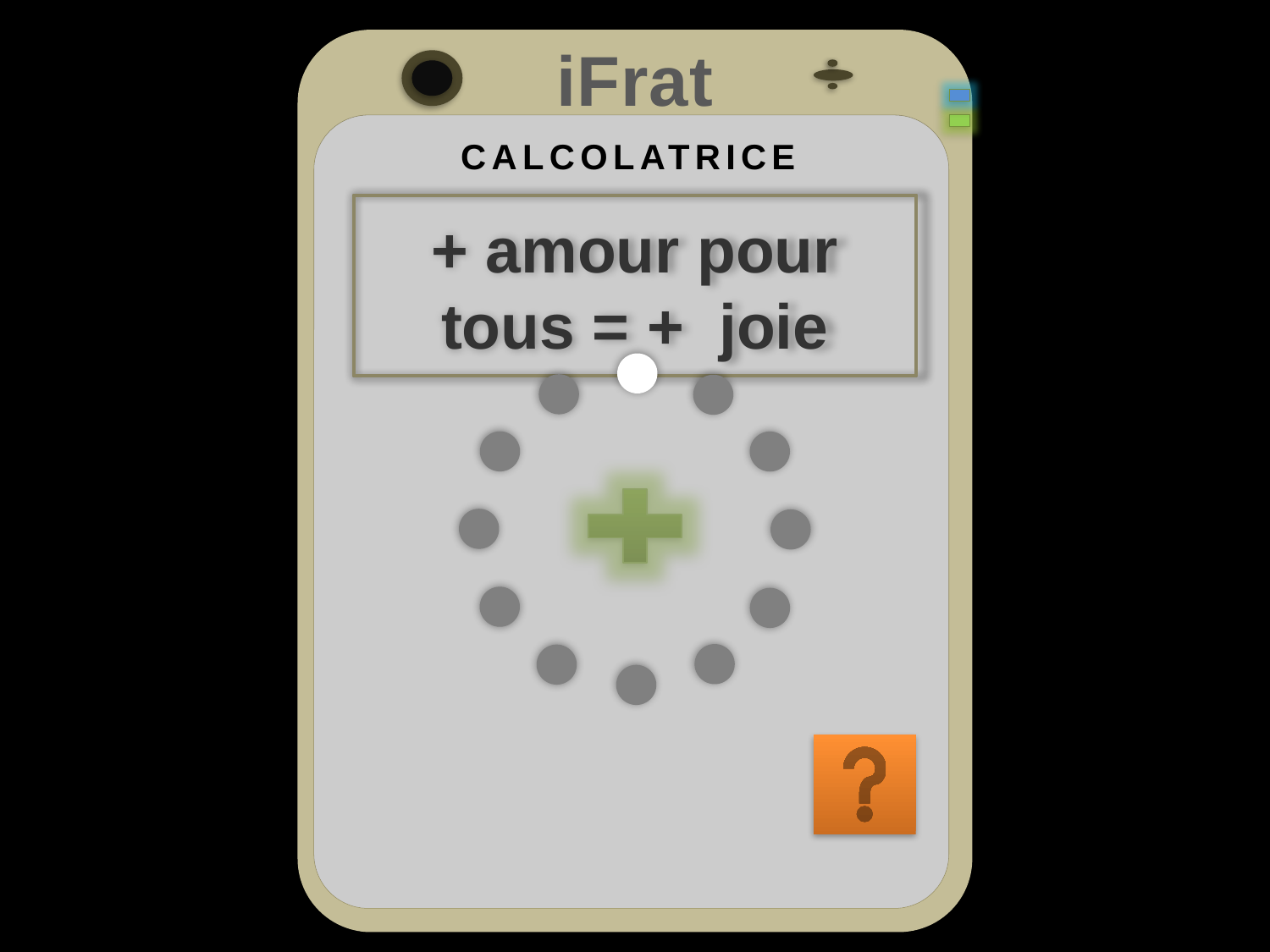

iFrat

CALCOLATRICE
+ amour pour tous = +  joie